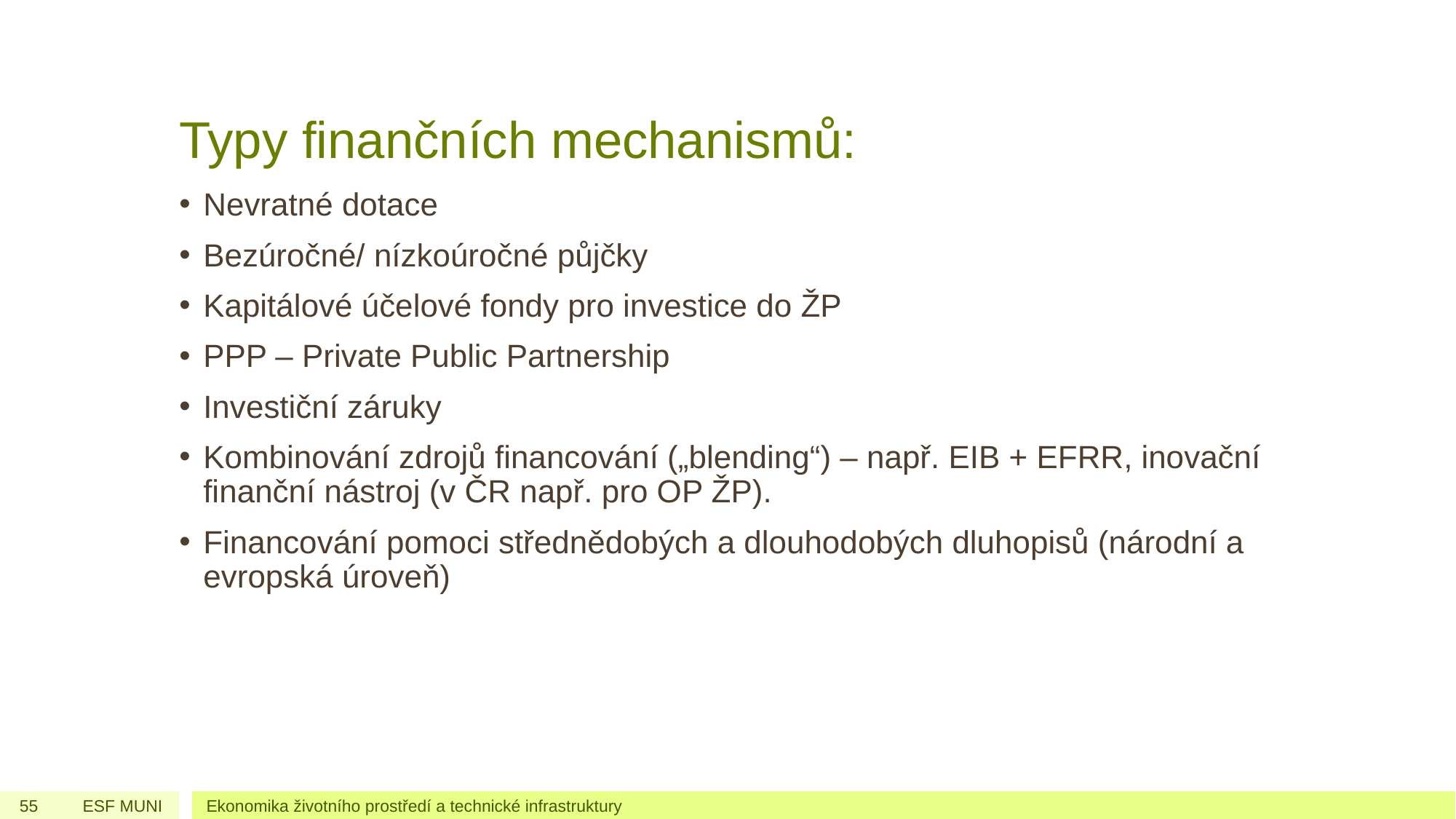

# Typy finančních mechanismů:
Nevratné dotace
Bezúročné/ nízkoúročné půjčky
Kapitálové účelové fondy pro investice do ŽP
PPP – Private Public Partnership
Investiční záruky
Kombinování zdrojů financování („blending“) – např. EIB + EFRR, inovační finanční nástroj (v ČR např. pro OP ŽP).
Financování pomoci střednědobých a dlouhodobých dluhopisů (národní a evropská úroveň)

55
ESF MUNI
Ekonomika životního prostředí a technické infrastruktury